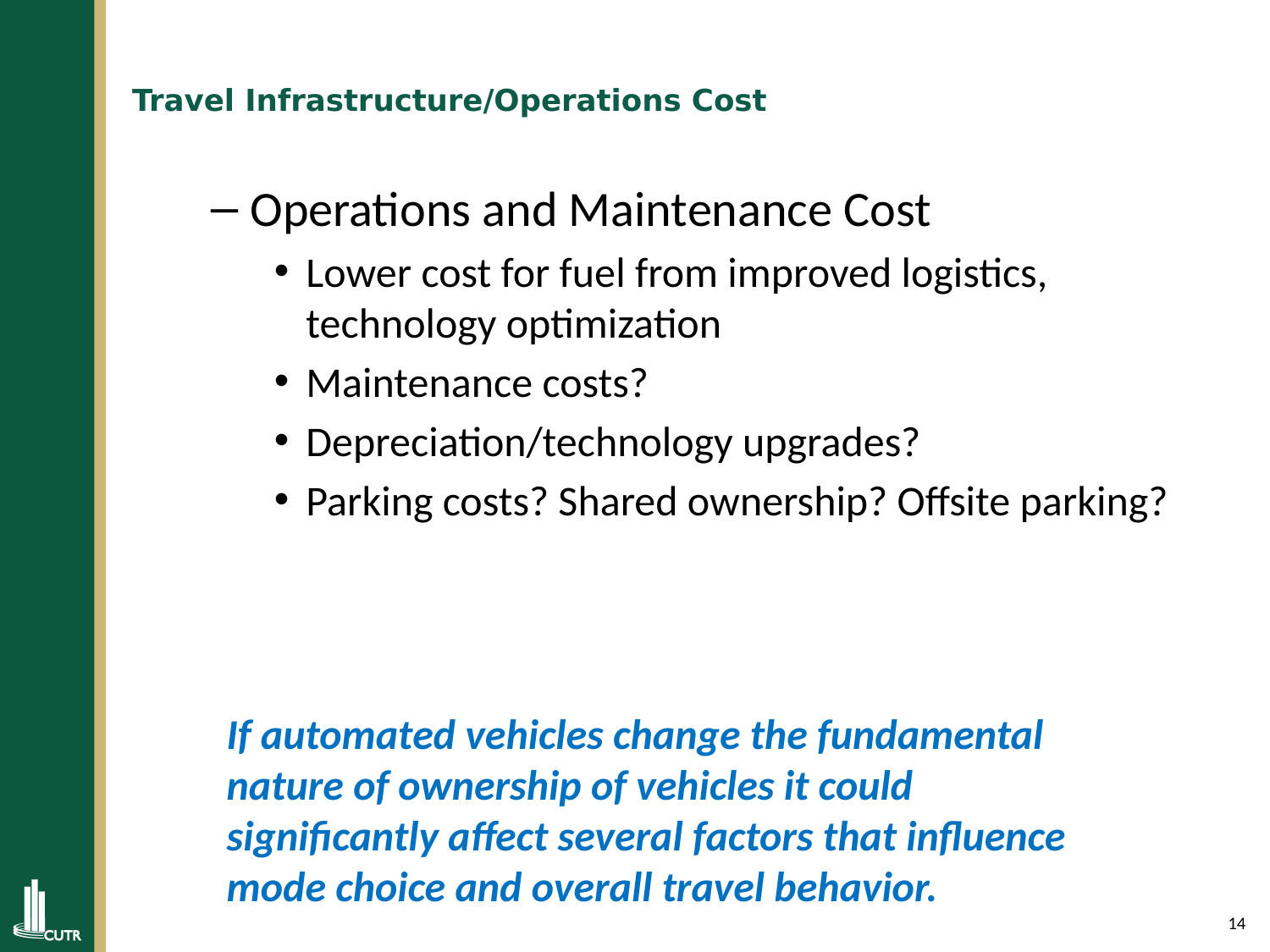

# Travel Infrastructure/Operations Cost
Operations and Maintenance Cost
Lower cost for fuel from improved logistics, technology optimization
Maintenance costs?
Depreciation/technology upgrades?
Parking costs? Shared ownership? Offsite parking?
If automated vehicles change the fundamental nature of ownership of vehicles it could significantly affect several factors that influence mode choice and overall travel behavior.